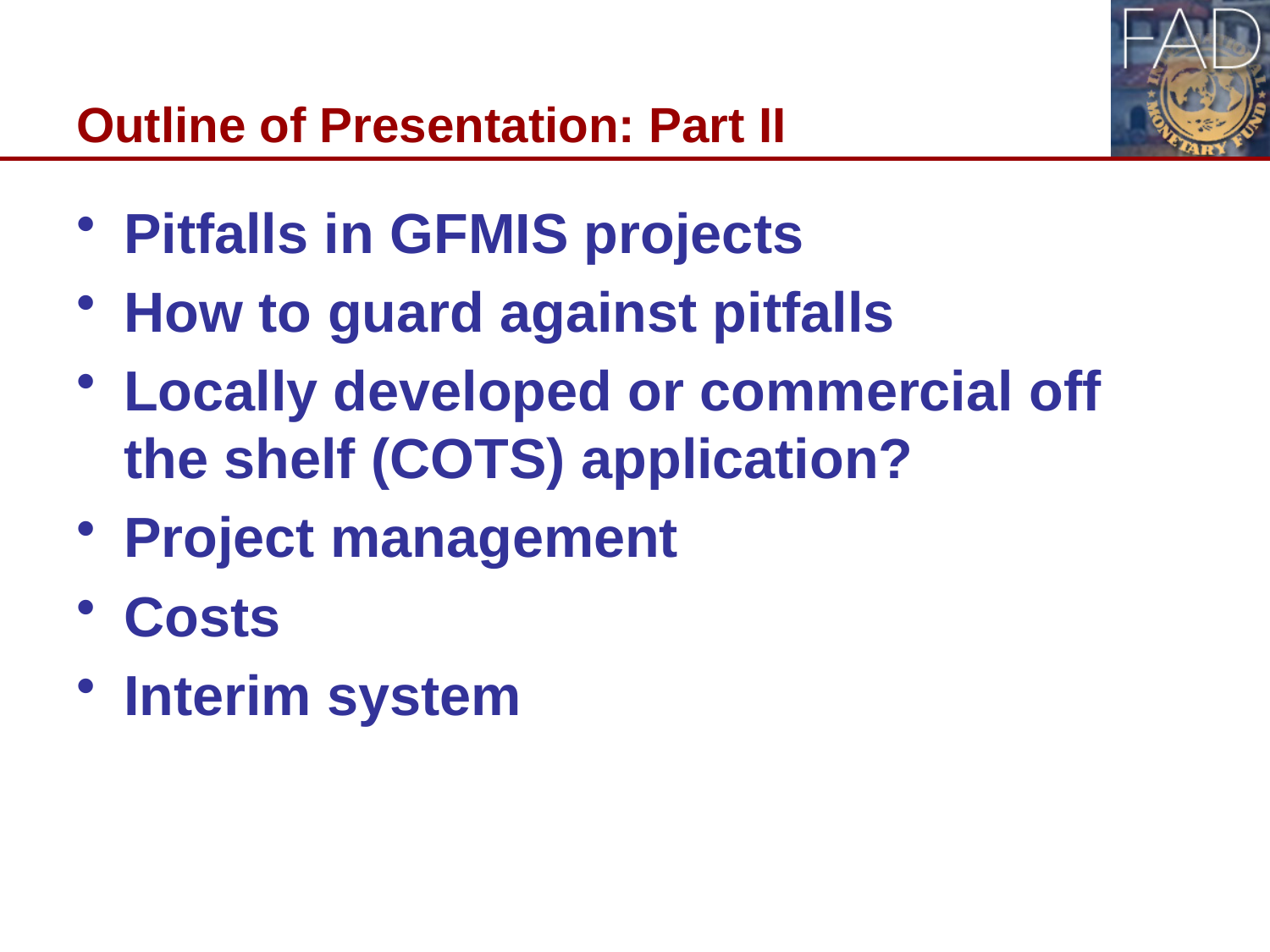

# Outline of Presentation: Part II
Pitfalls in GFMIS projects
How to guard against pitfalls
Locally developed or commercial off the shelf (COTS) application?
Project management
Costs
Interim system

2